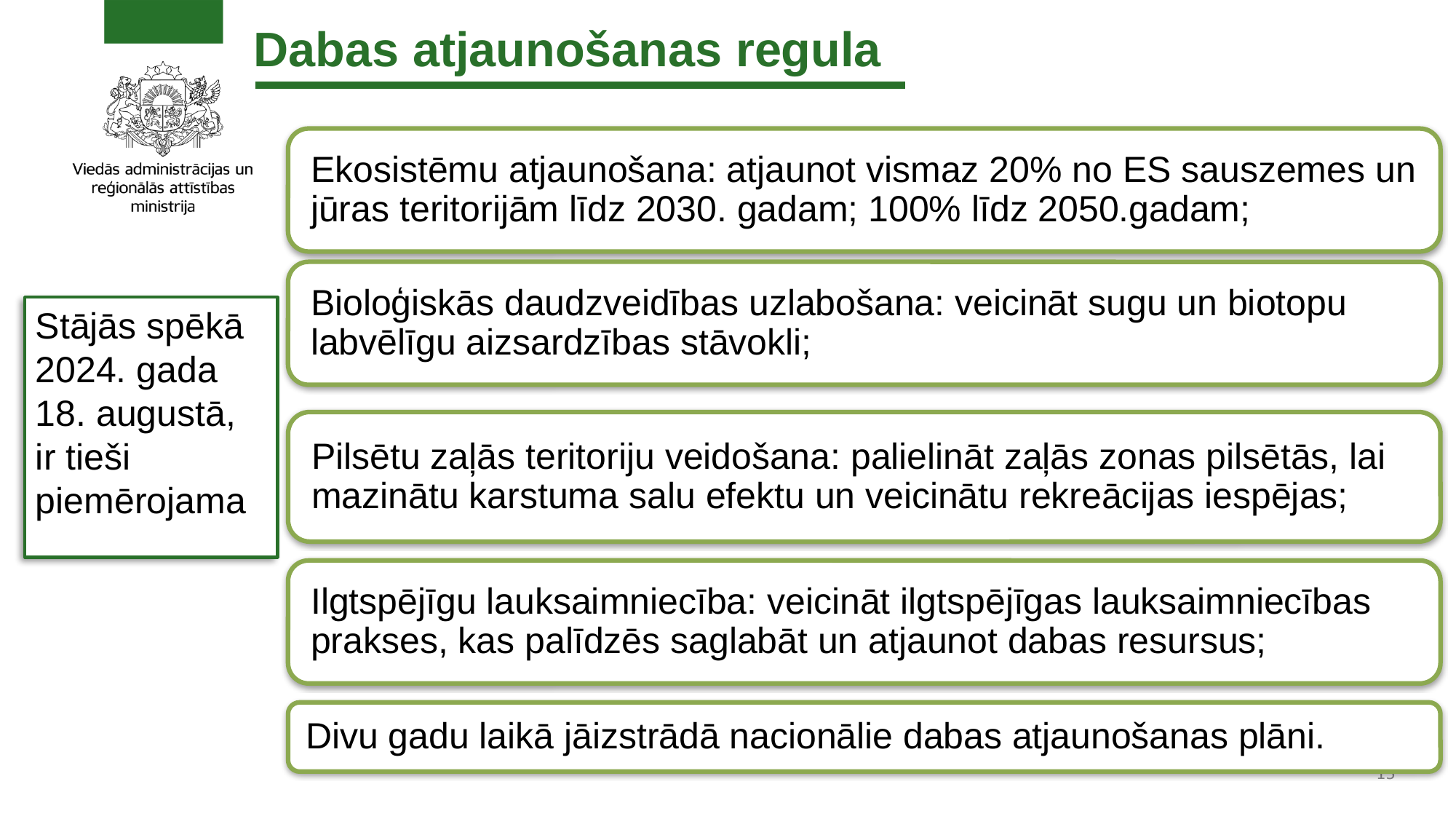

# Dabas atjaunošanas regula
Ekosistēmu atjaunošana: atjaunot vismaz 20% no ES sauszemes un jūras teritorijām līdz 2030. gadam; 100% līdz 2050.gadam;
Bioloģiskās daudzveidības uzlabošana: veicināt sugu un biotopu labvēlīgu aizsardzības stāvokli;
Pilsētu zaļās teritoriju veidošana: palielināt zaļās zonas pilsētās, lai mazinātu karstuma salu efektu un veicinātu rekreācijas iespējas;
Ilgtspējīgu lauksaimniecība: veicināt ilgtspējīgas lauksaimniecības prakses, kas palīdzēs saglabāt un atjaunot dabas resursus;
Divu gadu laikā jāizstrādā nacionālie dabas atjaunošanas plāni.

Stājās spēkā 2024. gada 18. augustā,
ir tieši piemērojama

15